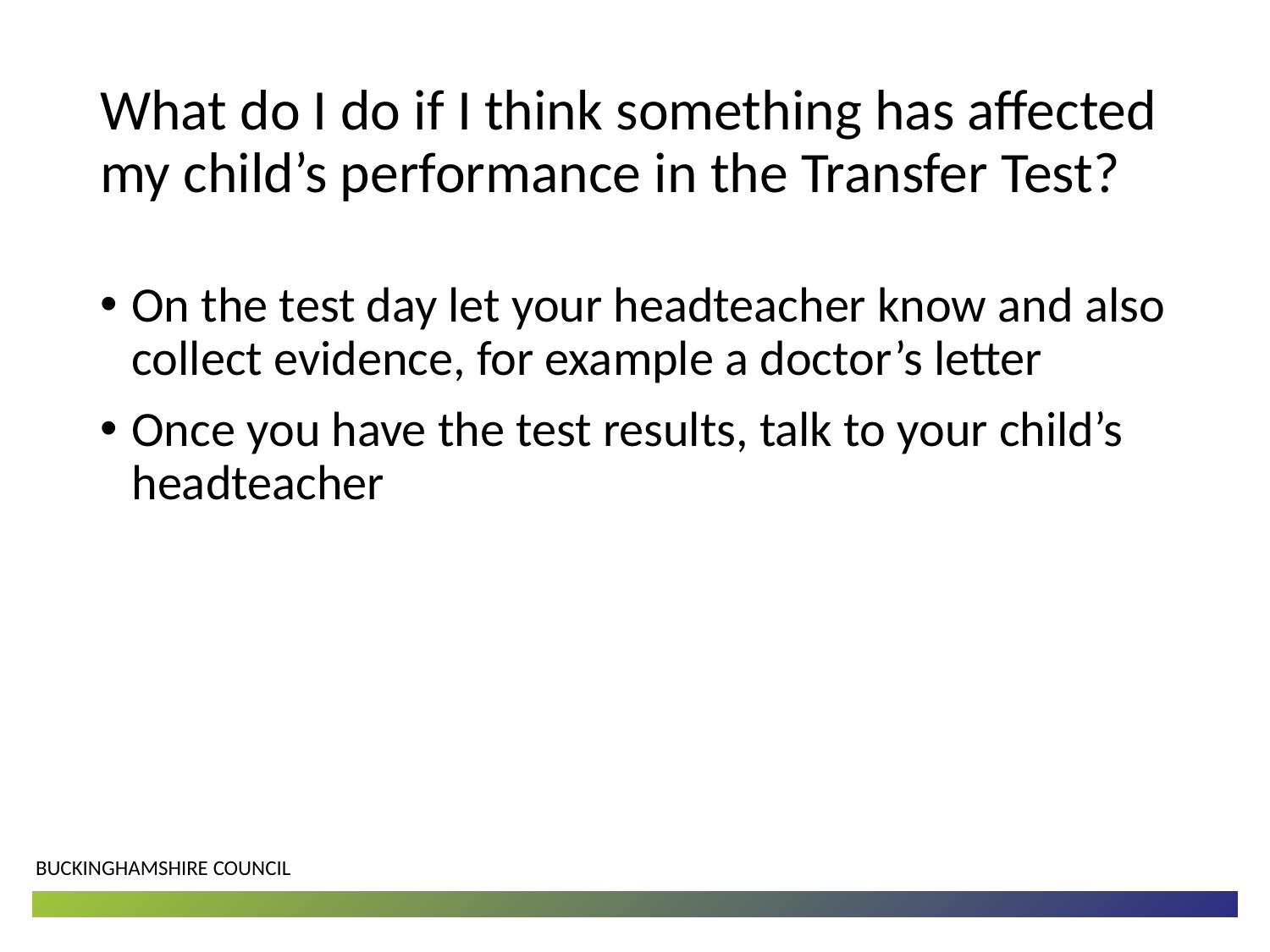

# What do I do if I think something has affected my child’s performance in the Transfer Test?
On the test day let your headteacher know and also collect evidence, for example a doctor’s letter
Once you have the test results, talk to your child’s headteacher